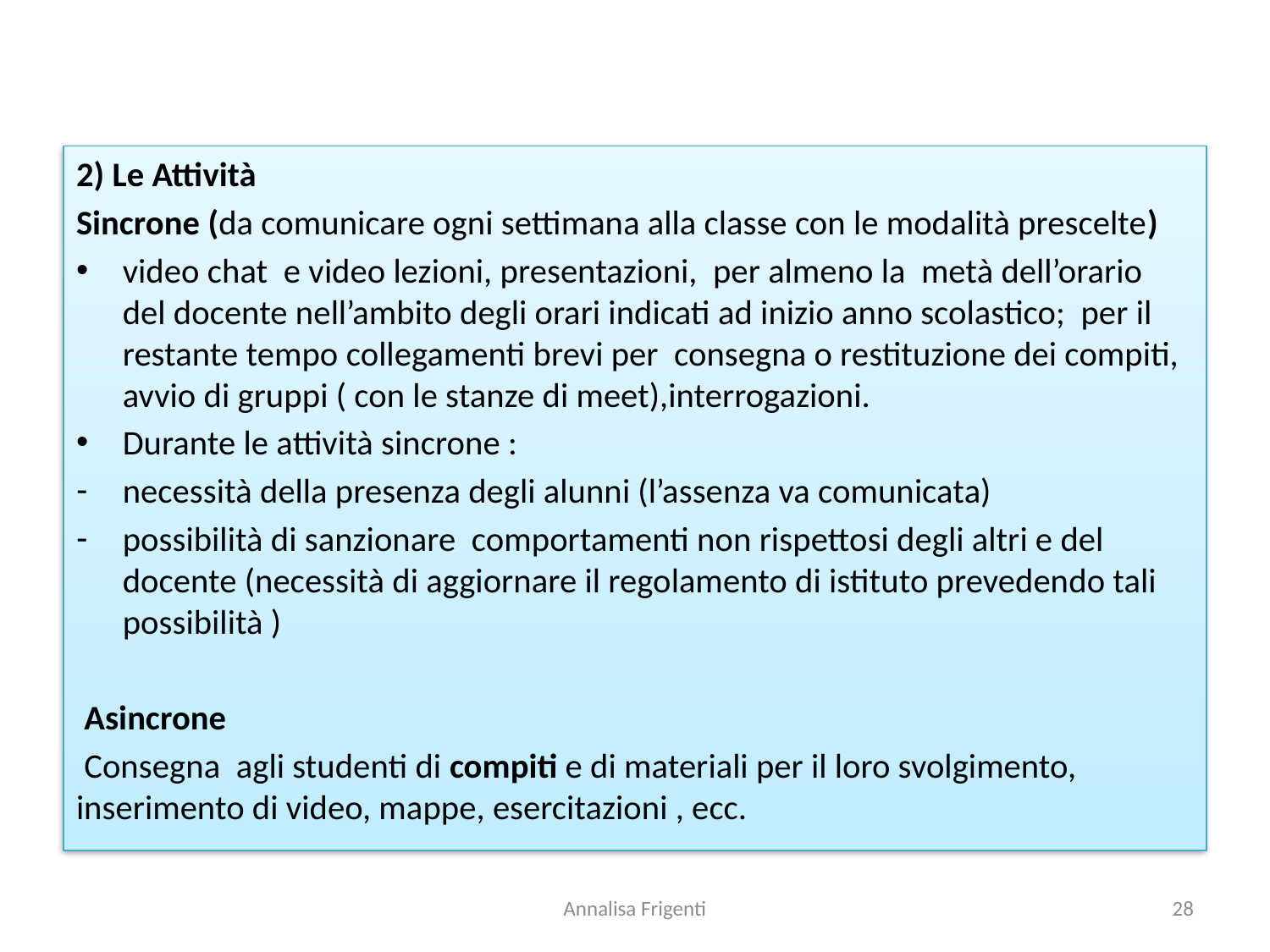

2) Le Attività
Sincrone (da comunicare ogni settimana alla classe con le modalità prescelte)
video chat  e video lezioni, presentazioni,  per almeno la  metà dell’orario  del docente nell’ambito degli orari indicati ad inizio anno scolastico;  per il restante tempo collegamenti brevi per  consegna o restituzione dei compiti, avvio di gruppi ( con le stanze di meet),interrogazioni.
Durante le attività sincrone :
necessità della presenza degli alunni (l’assenza va comunicata)
possibilità di sanzionare  comportamenti non rispettosi degli altri e del docente (necessità di aggiornare il regolamento di istituto prevedendo tali possibilità )

 Asincrone
 Consegna  agli studenti di compiti e di materiali per il loro svolgimento, inserimento di video, mappe, esercitazioni , ecc.

Annalisa Frigenti
28